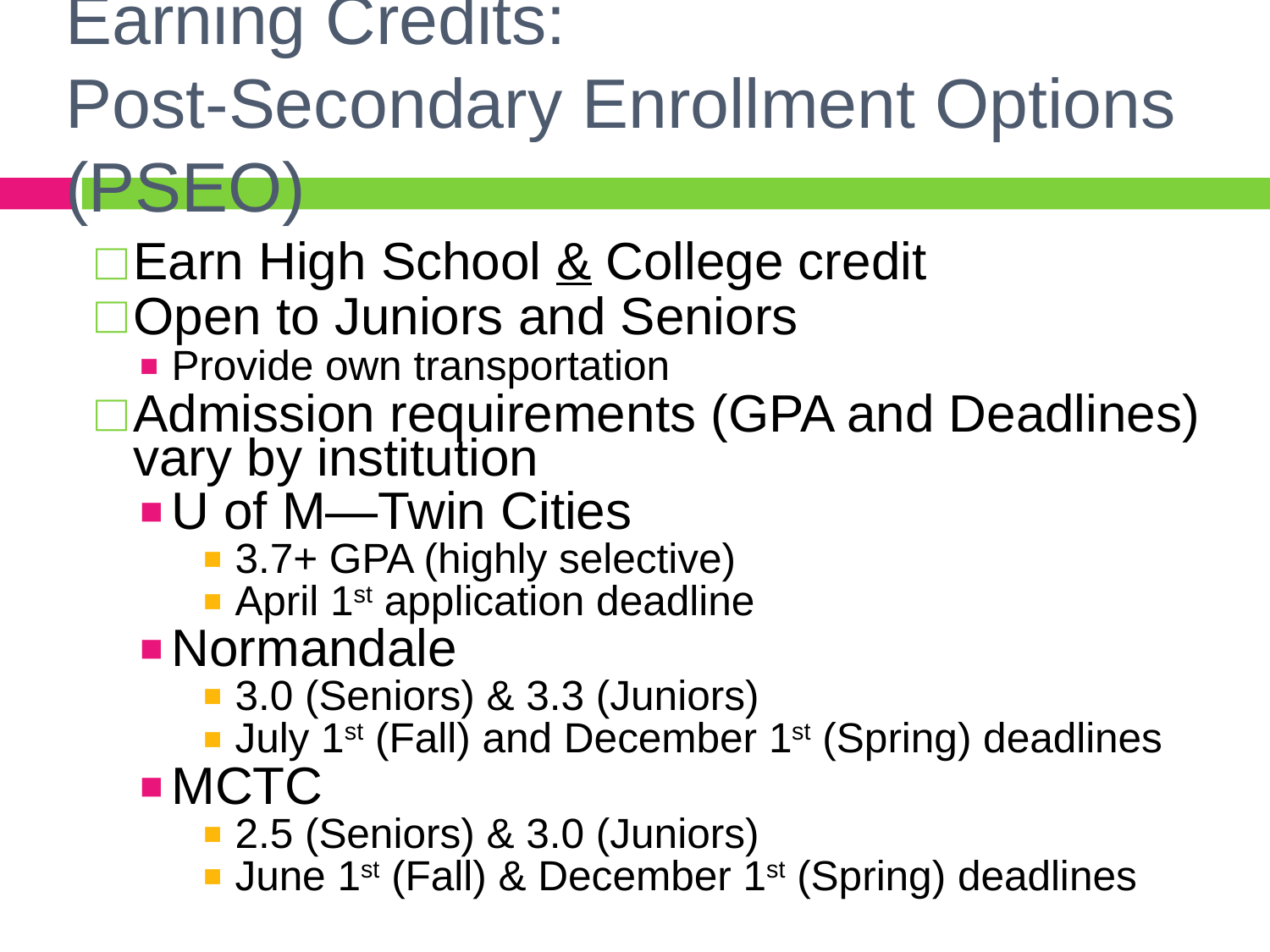

# Earning Credits: Post-Secondary Enrollment Options (PSEO)
Earn High School & College credit
Open to Juniors and Seniors
Provide own transportation
Admission requirements (GPA and Deadlines) vary by institution
U of M—Twin Cities
3.7+ GPA (highly selective)
April 1st application deadline
Normandale
3.0 (Seniors) & 3.3 (Juniors)
July 1st (Fall) and December 1st (Spring) deadlines
MCTC
2.5 (Seniors) & 3.0 (Juniors)
June 1st (Fall) & December 1st (Spring) deadlines